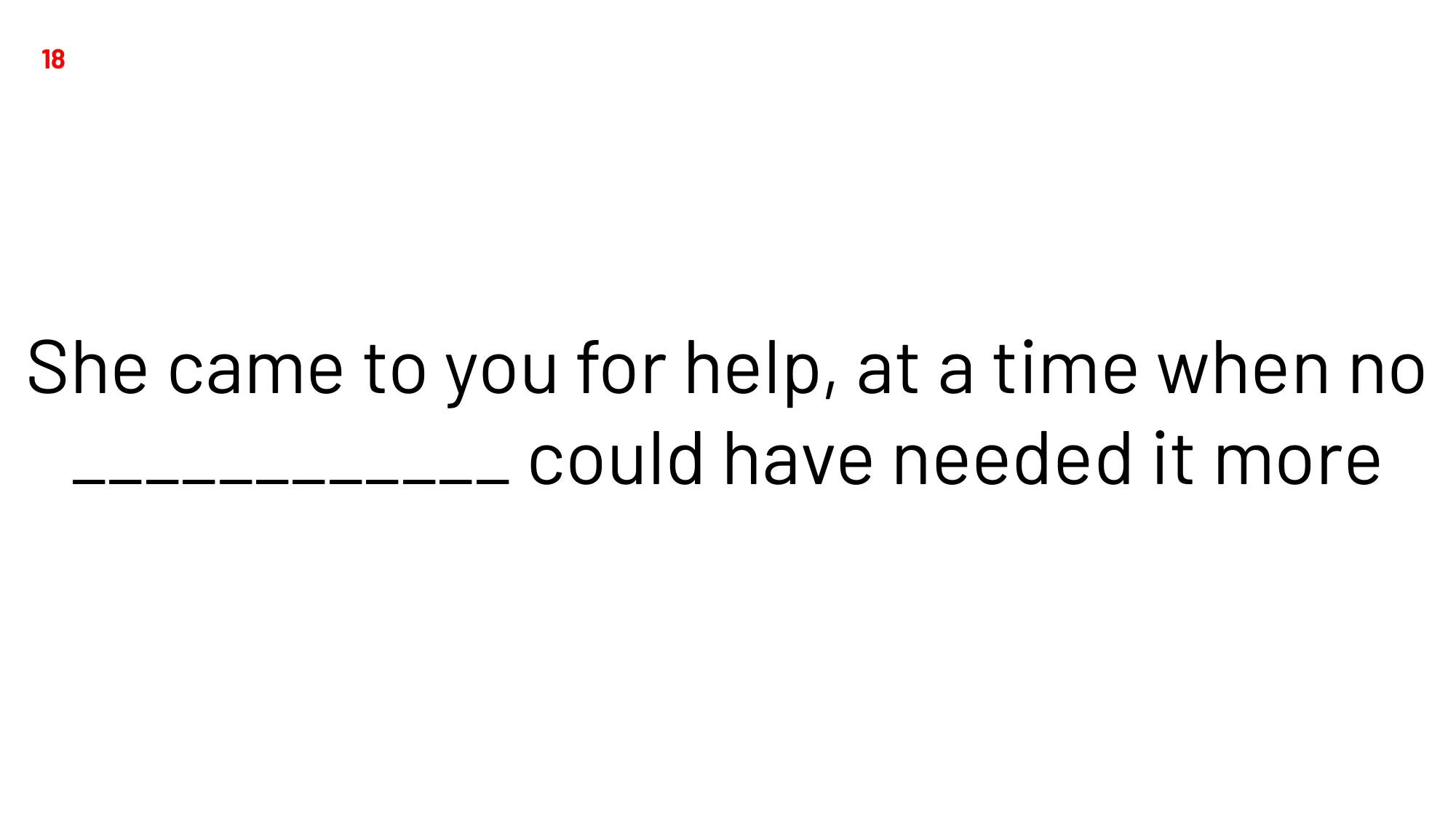

18
She came to you for help, at a time when no ____________ could have needed it more